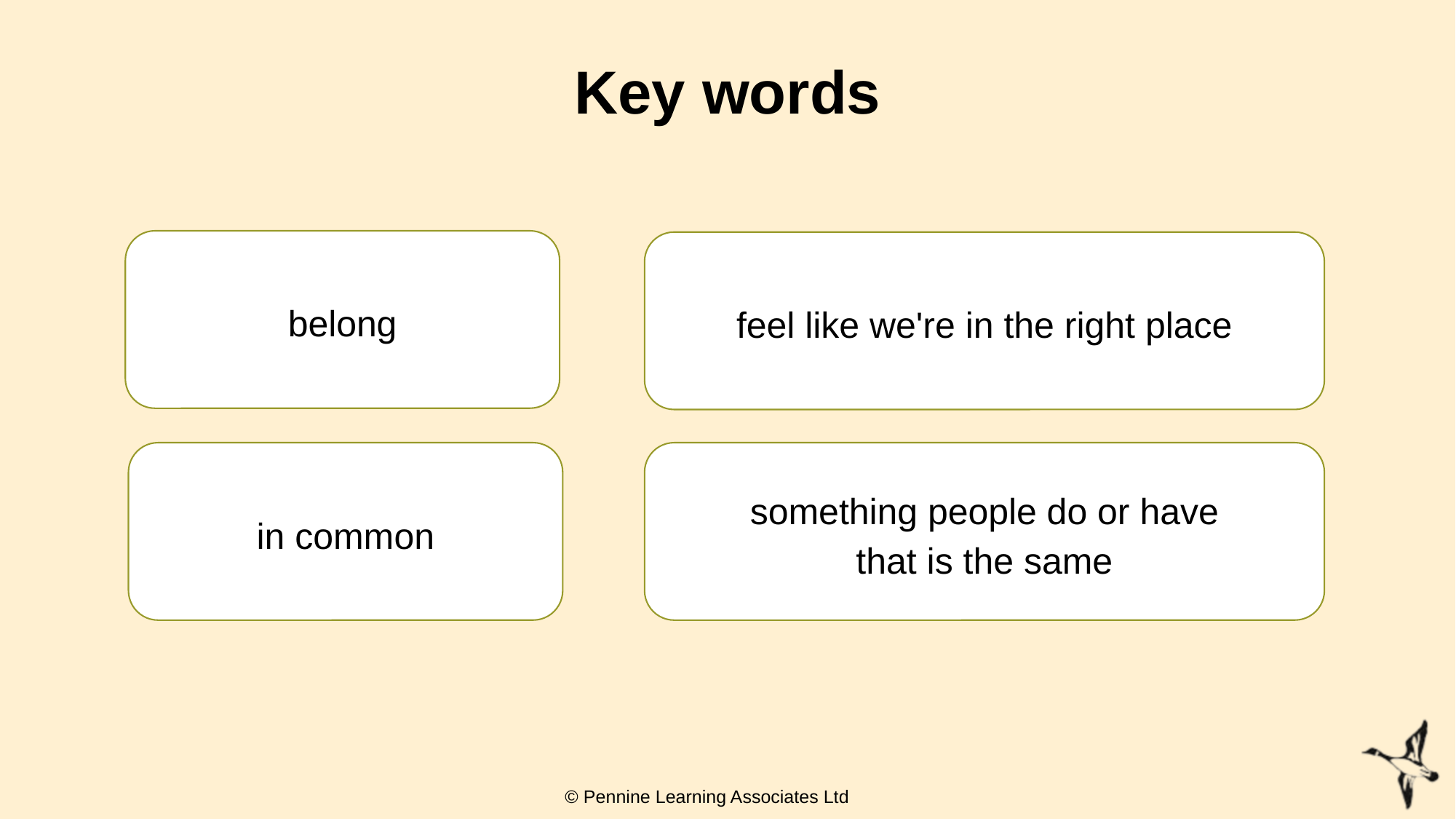

# Key words
belong
feel like we're in the right place
in common
something people do or have
that is the same